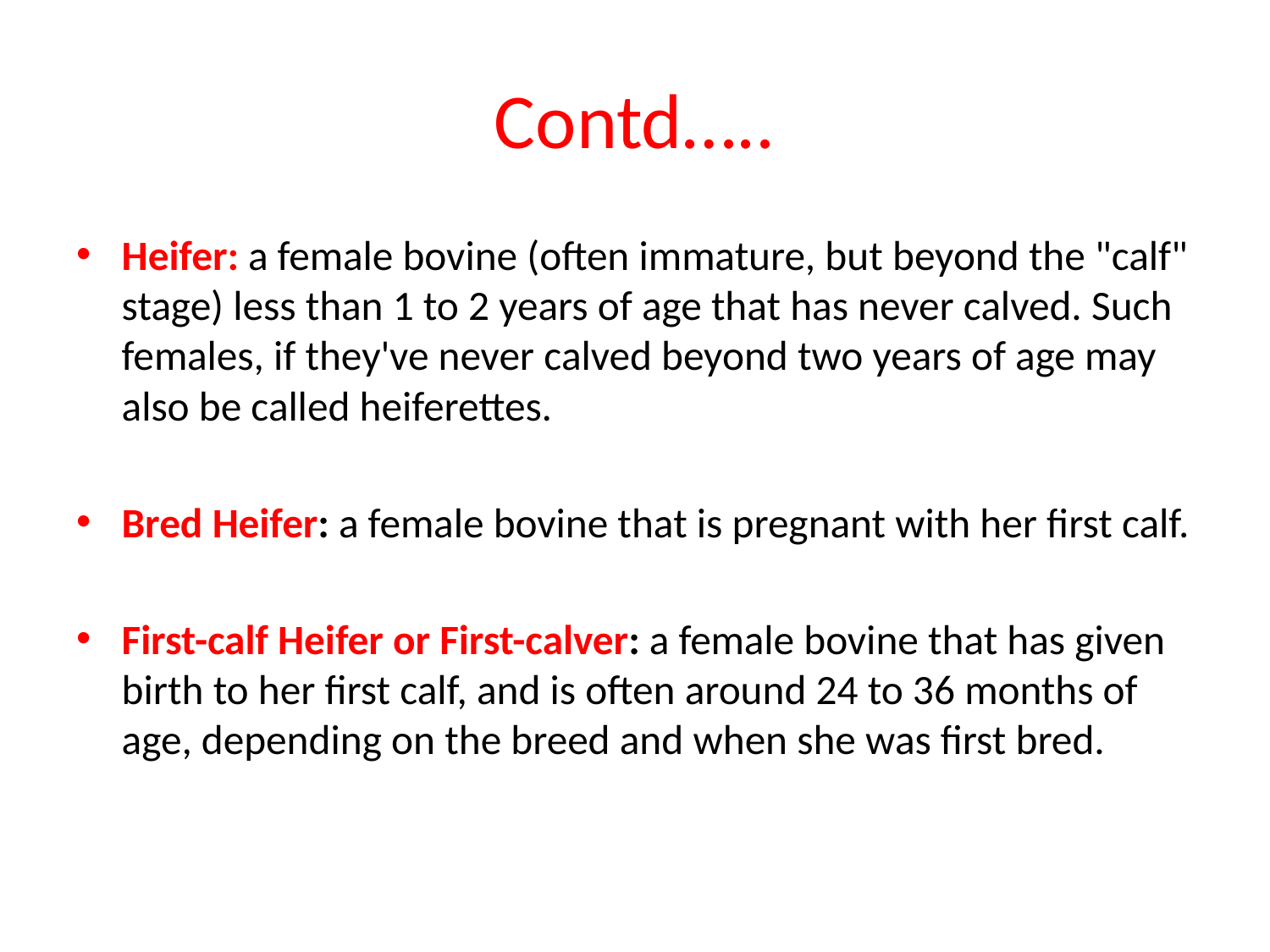

# Contd…..
Heifer: a female bovine (often immature, but beyond the "calf" stage) less than 1 to 2 years of age that has never calved. Such females, if they've never calved beyond two years of age may also be called heiferettes.

Bred Heifer: a female bovine that is pregnant with her first calf.

First-calf Heifer or First-calver: a female bovine that has given birth to her first calf, and is often around 24 to 36 months of age, depending on the breed and when she was first bred.